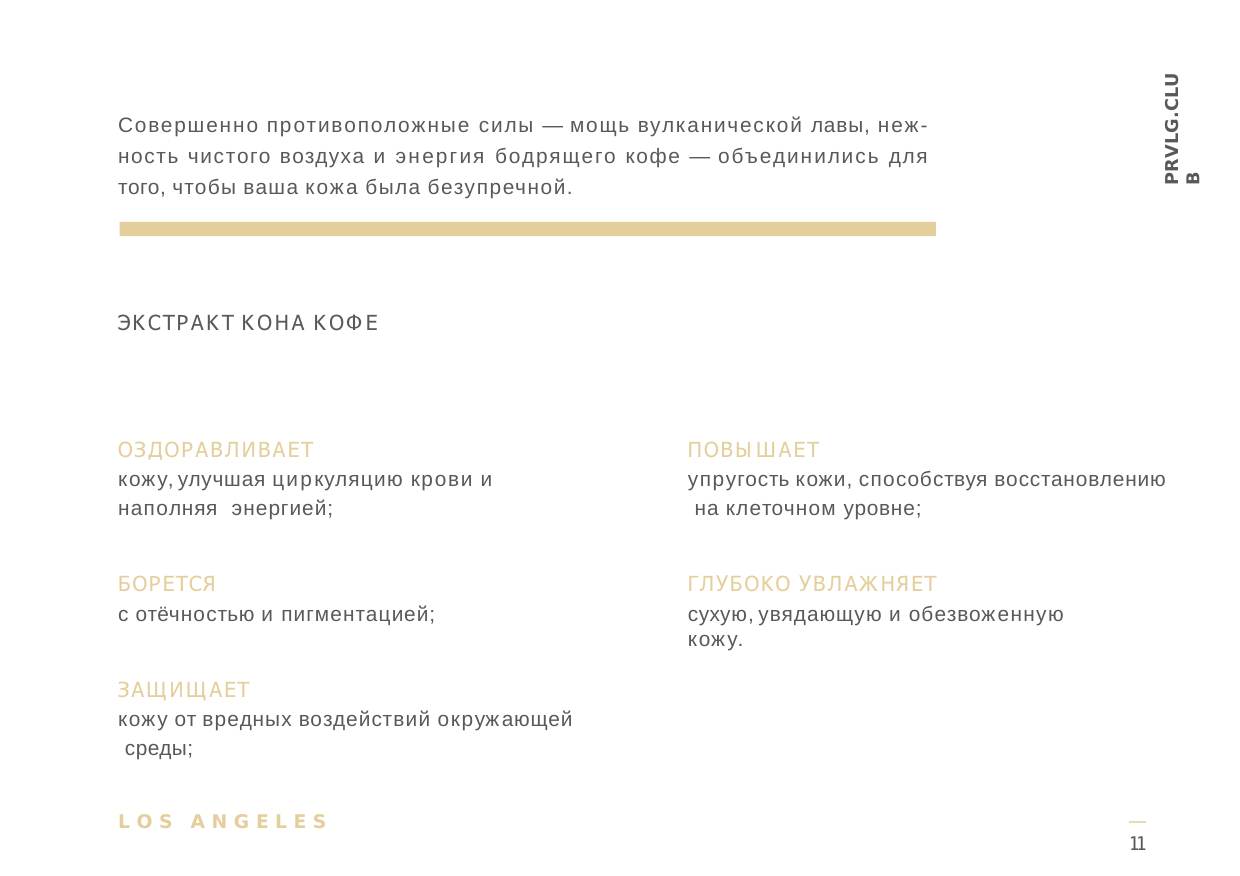

PRVLG.CLUB
Совершенно противоположные силы — мощь вулканической лавы, неж-  ность чистого воздуха и энергия бодрящего кофе — объединились для  того, чтобы ваша кожа была безупречной.

ЭКСТРАКТ КОНА КОФЕ
ОЗДОРАВЛИВАЕТ
кожу, улучшая циркуляцию крови и наполняя  энергией;
ПОВЫШАЕТ
упругость кожи, способствуя восстановлению  на клеточном уровне;
БОРЕТСЯ
с отёчностью и пигментацией;
ГЛУБОКО УВЛАЖНЯЕТ
сухую, увядающую и обезвоженную кожу.
ЗАЩИЩАЕТ
кожу от вредных воздействий окружающей  среды;
L O S A N G E L E S
—  11